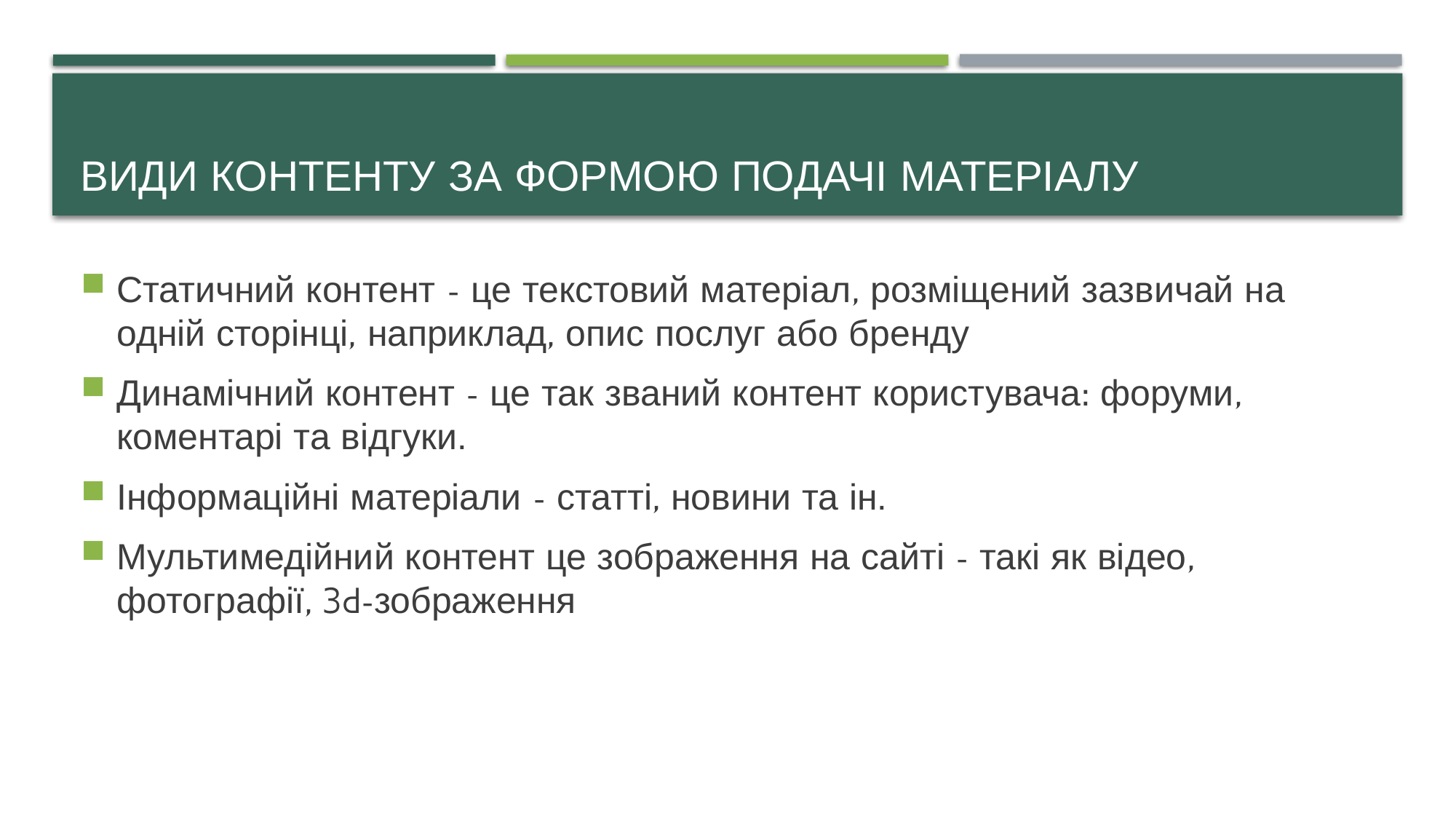

# Види контенту за формою подачі матеріалу
Статичний контент - це текстовий матеріал, розміщений зазвичай на одній сторінці, наприклад, опис послуг або бренду
Динамічний контент - це так званий контент користувача: форуми, коментарі та відгуки.
Інформаційні матеріали - статті, новини та ін.
Мультимедійний контент це зображення на сайті - такі як відео, фотографії, 3d-зображення